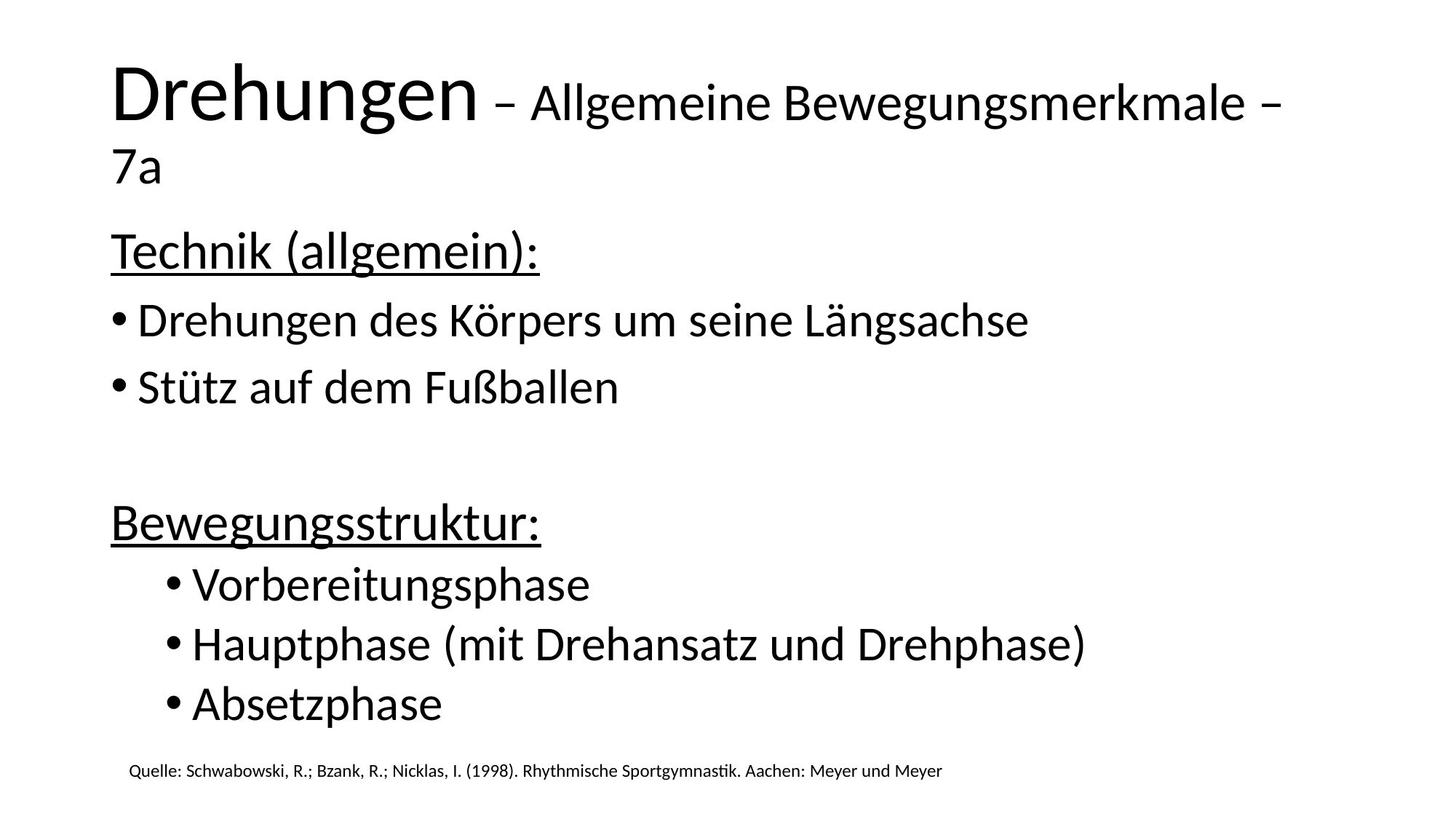

# Drehungen – Allgemeine Bewegungsmerkmale – 7a
Technik (allgemein):
Drehungen des Körpers um seine Längsachse
Stütz auf dem Fußballen

Bewegungsstruktur:
Vorbereitungsphase
Hauptphase (mit Drehansatz und Drehphase)
Absetzphase

Quelle: Schwabowski, R.; Bzank, R.; Nicklas, I. (1998). Rhythmische Sportgymnastik. Aachen: Meyer und Meyer